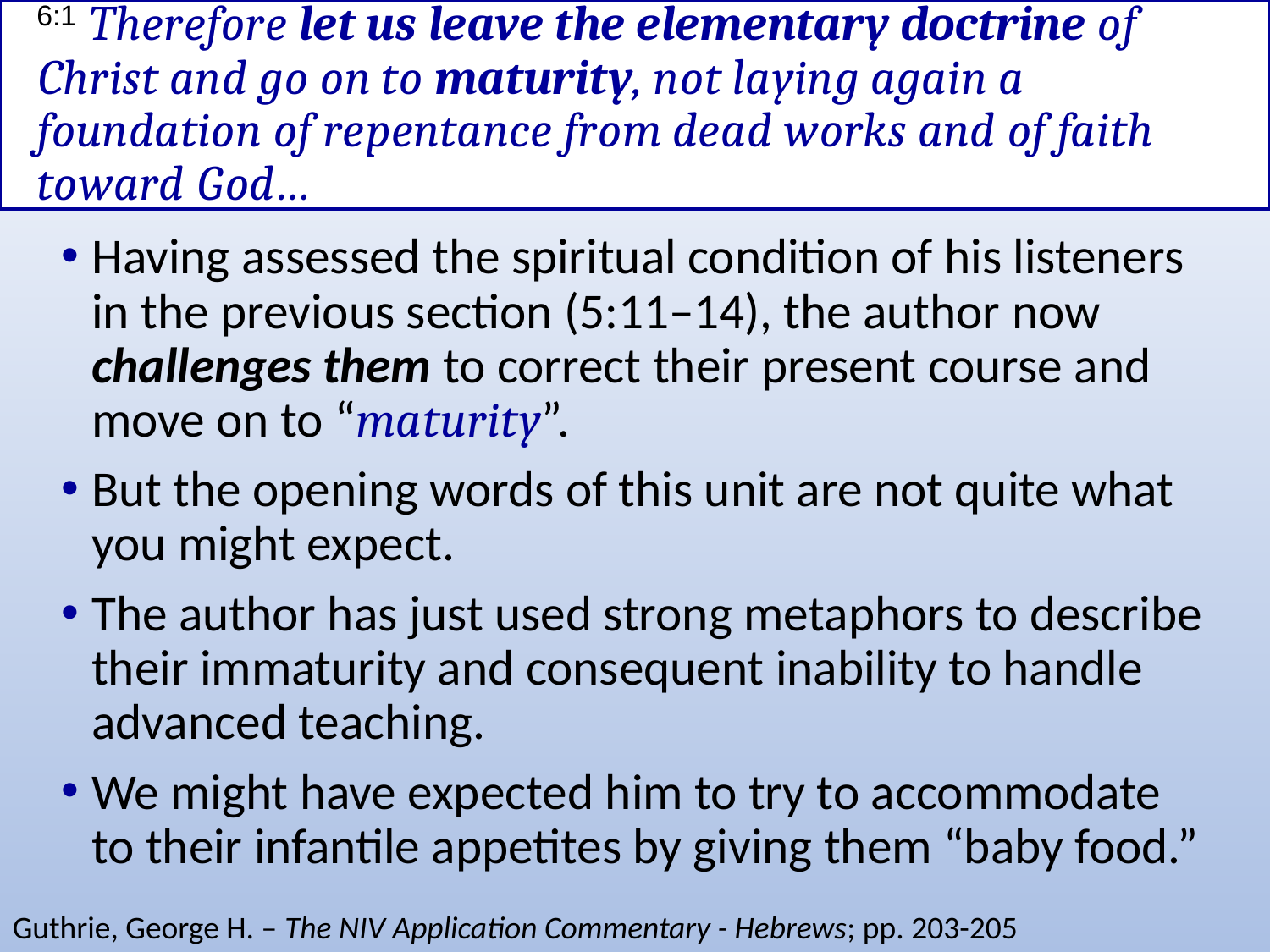

# 6:1 Therefore let us leave the elementary doctrine of Christ and go on to maturity, not laying again a foundation of repentance from dead works and of faith toward God…
Having assessed the spiritual condition of his listeners in the previous section (5:11–14), the author now challenges them to correct their present course and move on to “maturity”.
But the opening words of this unit are not quite what you might expect.
The author has just used strong metaphors to describe their immaturity and consequent inability to handle advanced teaching.
We might have expected him to try to accommodate to their infantile appetites by giving them “baby food.”
Guthrie, George H. – The NIV Application Commentary - Hebrews; pp. 203-205